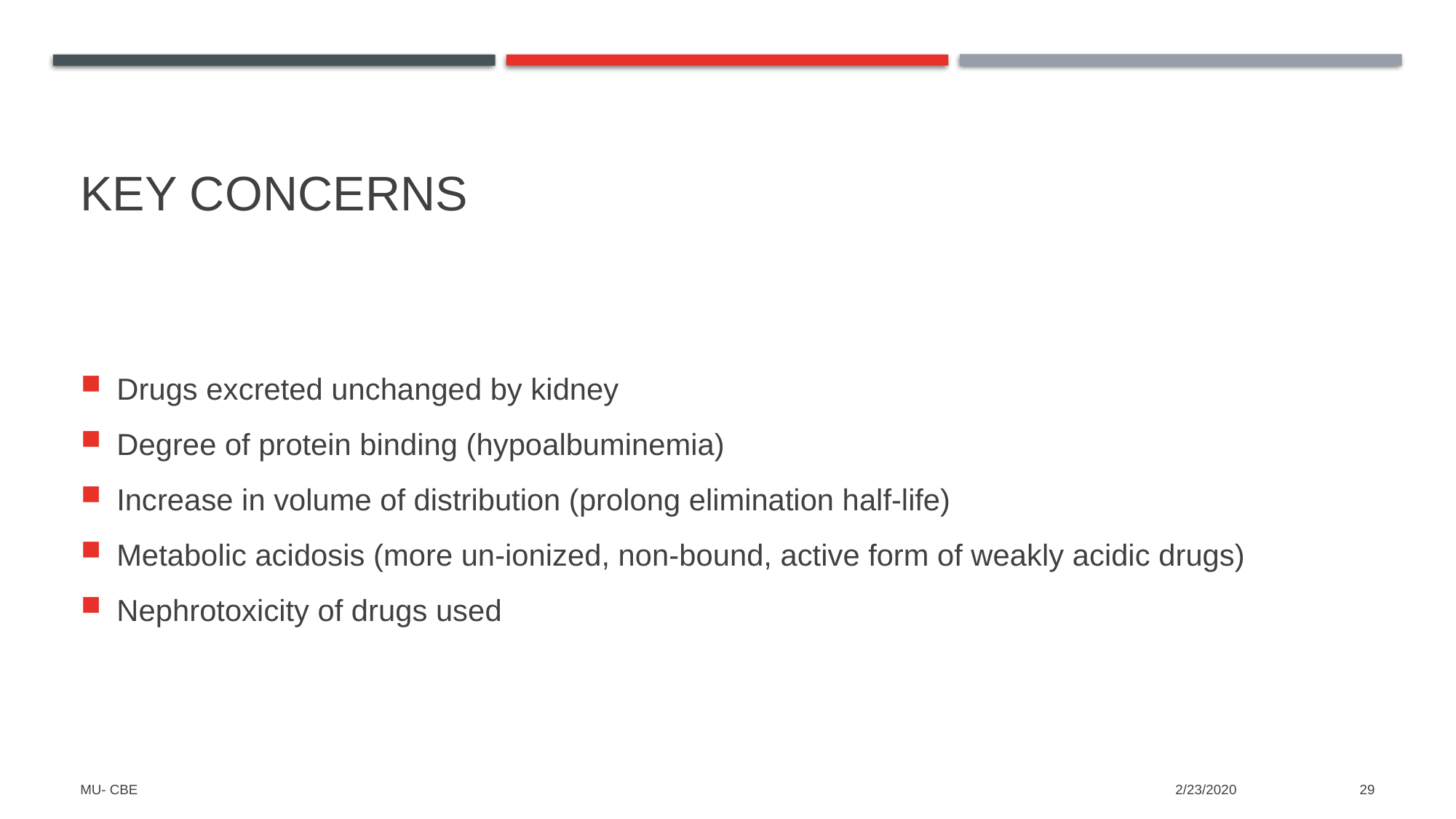

# Key concerns
Drugs excreted unchanged by kidney
Degree of protein binding (hypoalbuminemia)
Increase in volume of distribution (prolong elimination half-life)
Metabolic acidosis (more un-ionized, non-bound, active form of weakly acidic drugs)
Nephrotoxicity of drugs used
MU- CBE
2/23/2020
29